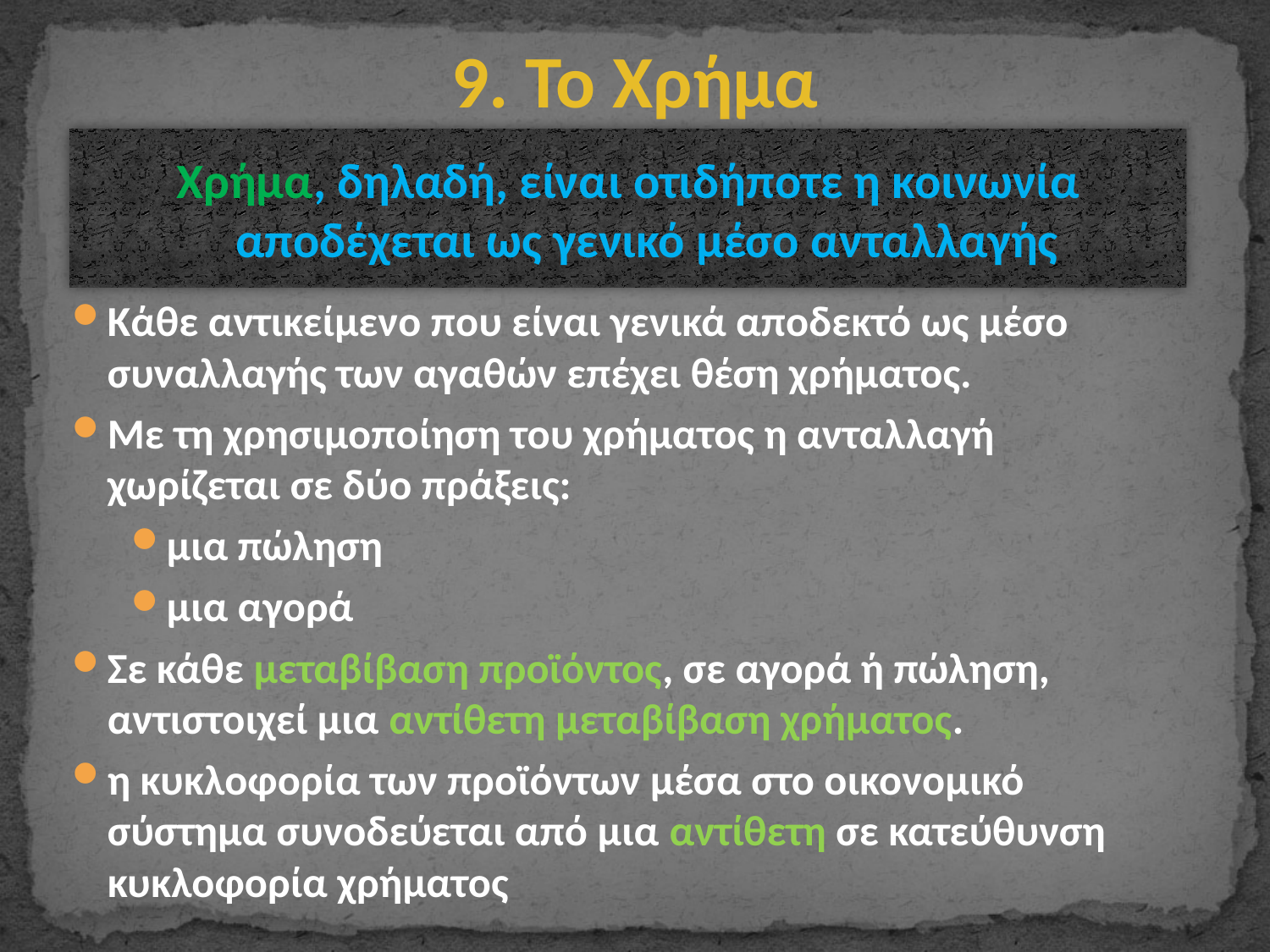

# 9. Το Χρήμα
Χρήμα, δηλαδή, είναι οτιδήποτε η κοινωνία αποδέχεται ως γενικό μέσο ανταλλαγής
Κάθε αντικείμενο που είναι γενικά αποδεκτό ως μέσο συναλλαγής των αγαθών επέχει θέση χρήματος.
Με τη χρησιμοποίηση του χρήματος η ανταλλαγή χωρίζεται σε δύο πράξεις:
μια πώληση
μια αγορά
Σε κάθε μεταβίβαση προϊόντος, σε αγορά ή πώληση, αντιστοιχεί μια αντίθετη μεταβίβαση χρήματος.
η κυκλοφορία των προϊόντων μέσα στο οικονομικό σύστημα συνοδεύεται από μια αντίθετη σε κατεύθυνση κυκλοφορία χρήματος